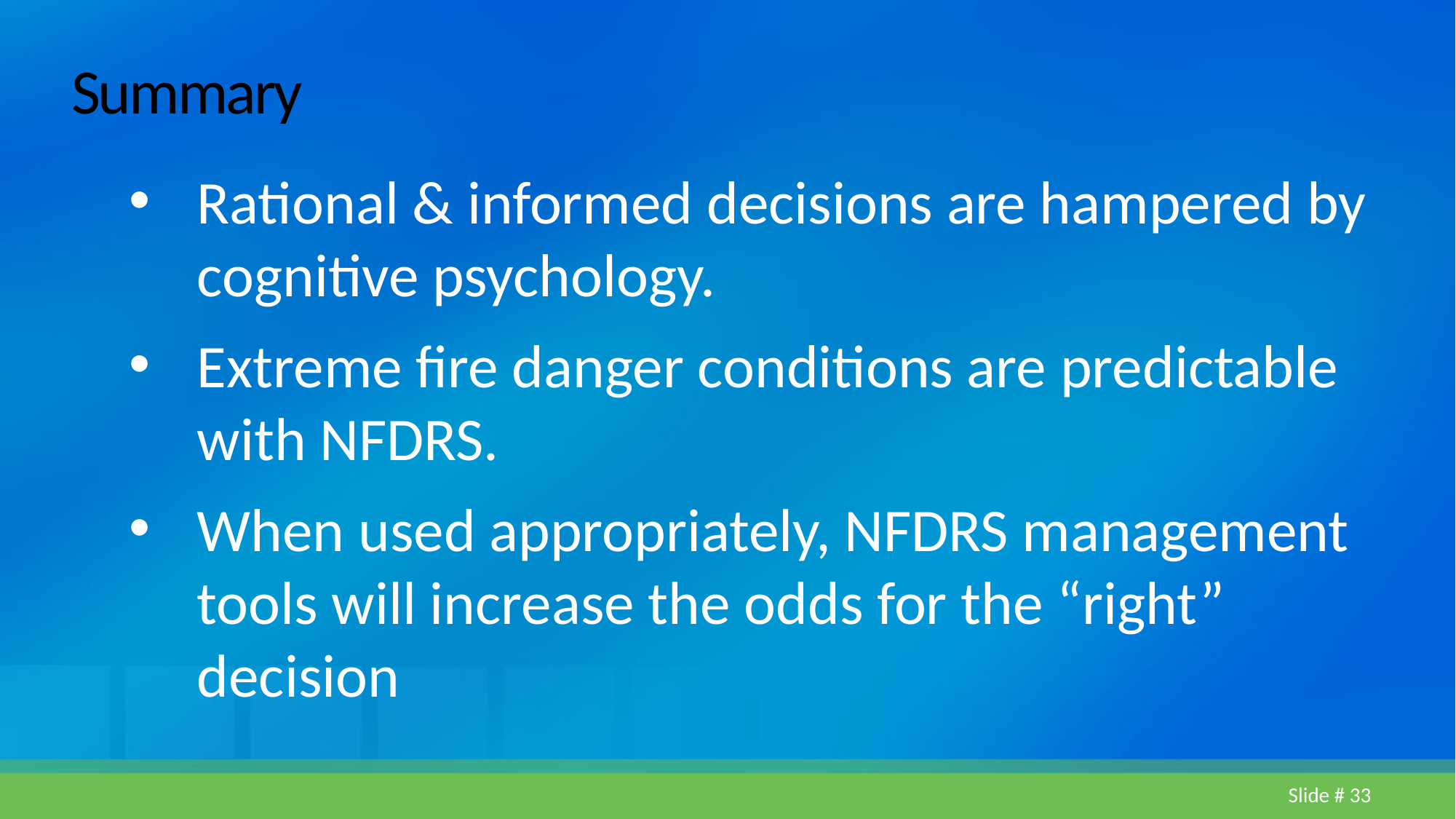

# Summary
Rational & informed decisions are hampered by cognitive psychology.
Extreme fire danger conditions are predictable with NFDRS.
When used appropriately, NFDRS management tools will increase the odds for the “right” decision